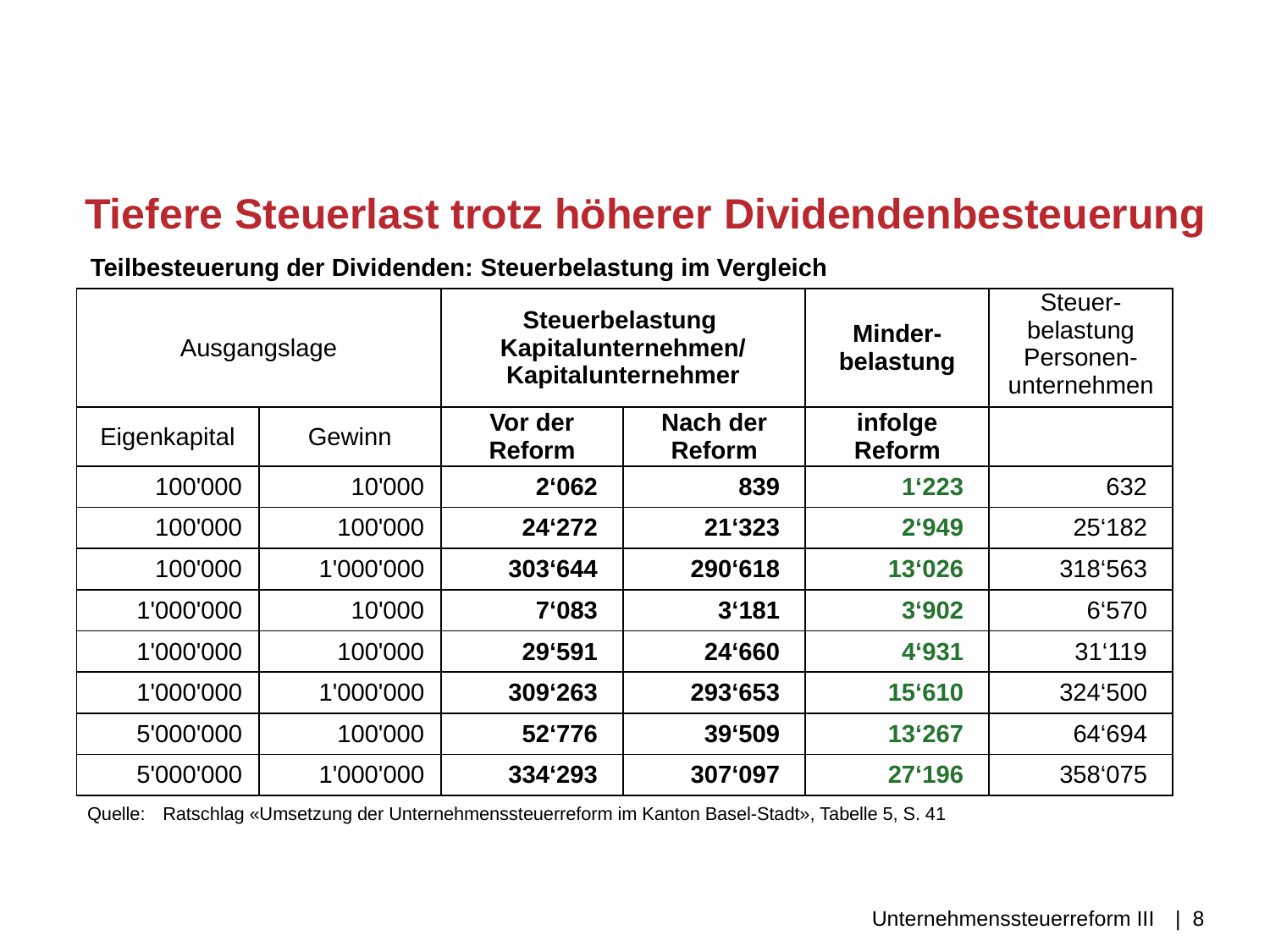

# Tiefere Steuerlast trotz höherer Dividendenbesteuerung
Teilbesteuerung der Dividenden: Steuerbelastung im Vergleich
| Ausgangslage |  | Steuerbelastung Kapitalunternehmen/ Kapitalunternehmer |  | Minder- belastung | Steuer-belastung Personen-unternehmen |
| --- | --- | --- | --- | --- | --- |
| Eigenkapital | Gewinn | Vor der Reform | Nach der Reform | infolge Reform |  |
| 100'000 | 10'000 | 2‘062 | 839 | 1‘223 | 632 |
| 100'000 | 100'000 | 24‘272 | 21‘323 | 2‘949 | 25‘182 |
| 100'000 | 1'000'000 | 303‘644 | 290‘618 | 13‘026 | 318‘563 |
| 1'000'000 | 10'000 | 7‘083 | 3‘181 | 3‘902 | 6‘570 |
| 1'000'000 | 100'000 | 29‘591 | 24‘660 | 4‘931 | 31‘119 |
| 1'000'000 | 1'000'000 | 309‘263 | 293‘653 | 15‘610 | 324‘500 |
| 5'000'000 | 100'000 | 52‘776 | 39‘509 | 13‘267 | 64‘694 |
| 5'000'000 | 1'000'000 | 334‘293 | 307‘097 | 27‘196 | 358‘075 |
Quelle:	Ratschlag «Umsetzung der Unternehmenssteuerreform im Kanton Basel-Stadt», Tabelle 5, S. 41
Unternehmenssteuerreform III
|  8